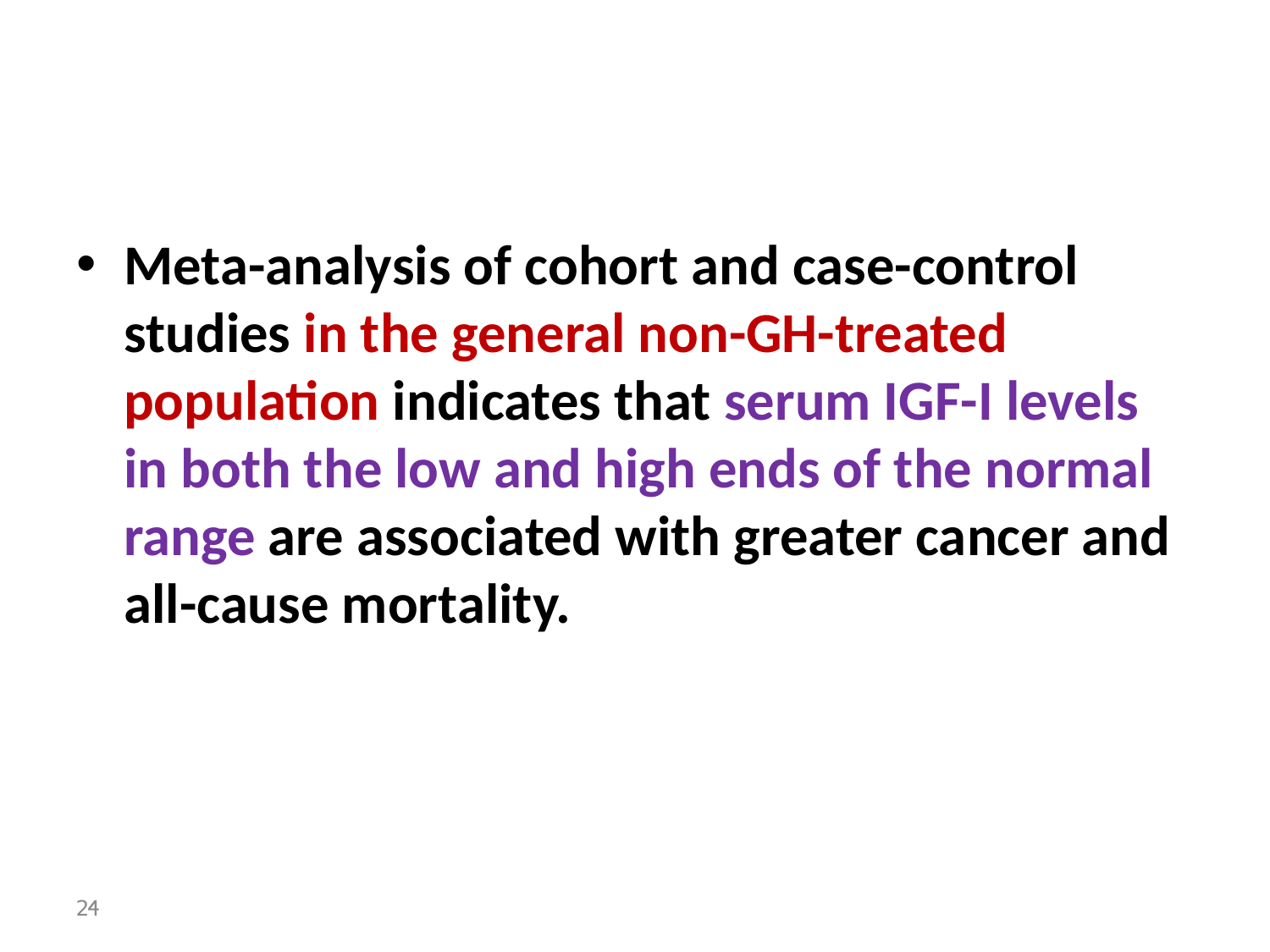

#
Meta-analysis of cohort and case-control studies in the general non-GH-treated population indicates that serum IGF-I levels in both the low and high ends of the normal range are associated with greater cancer and all-cause mortality.
24